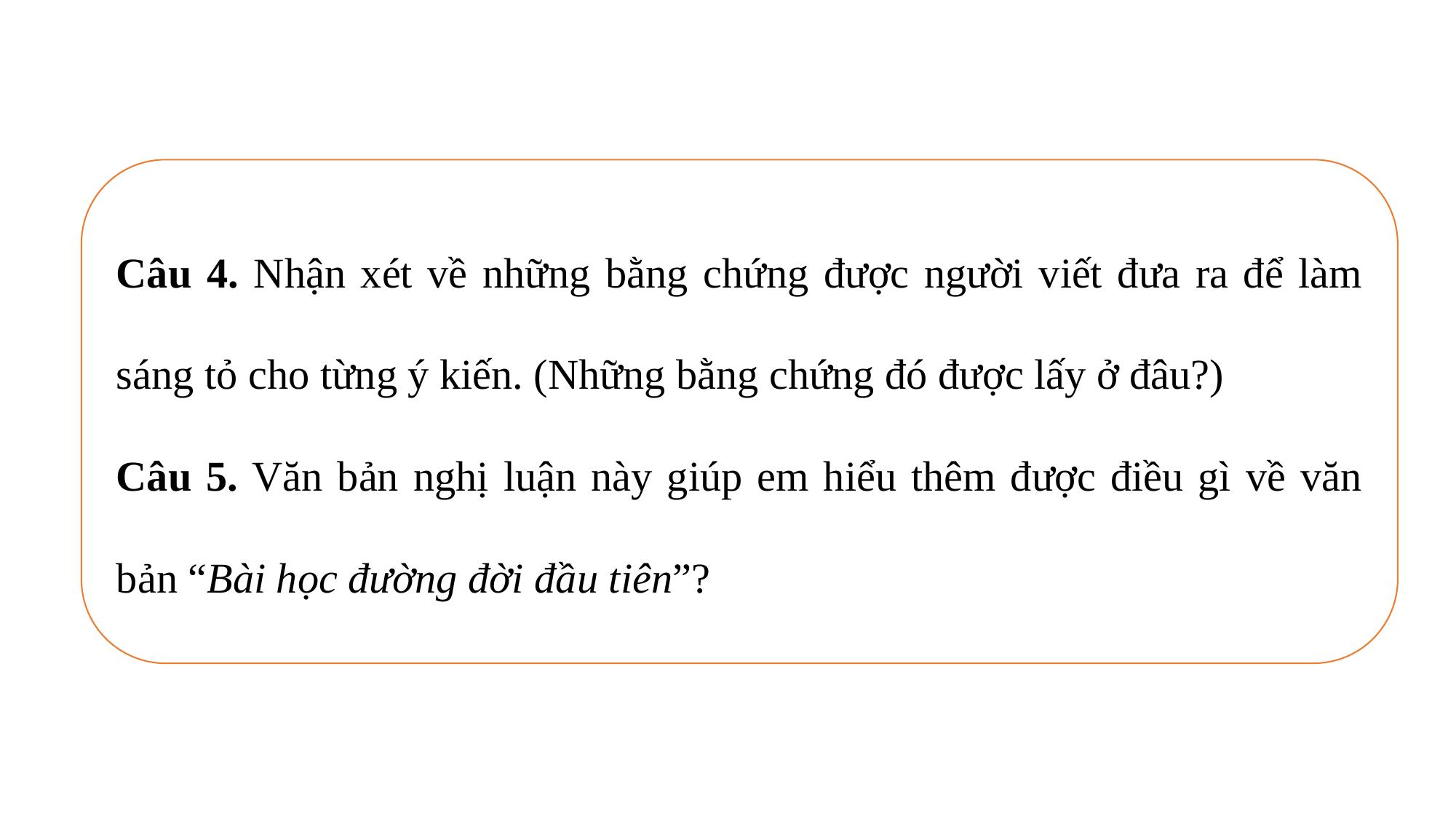

Câu 4. Nhận xét về những bằng chứng được người viết đưa ra để làm sáng tỏ cho từng ý kiến. (Những bằng chứng đó được lấy ở đâu?)
Câu 5. Văn bản nghị luận này giúp em hiểu thêm được điều gì về văn bản “Bài học đường đời đầu tiên”?